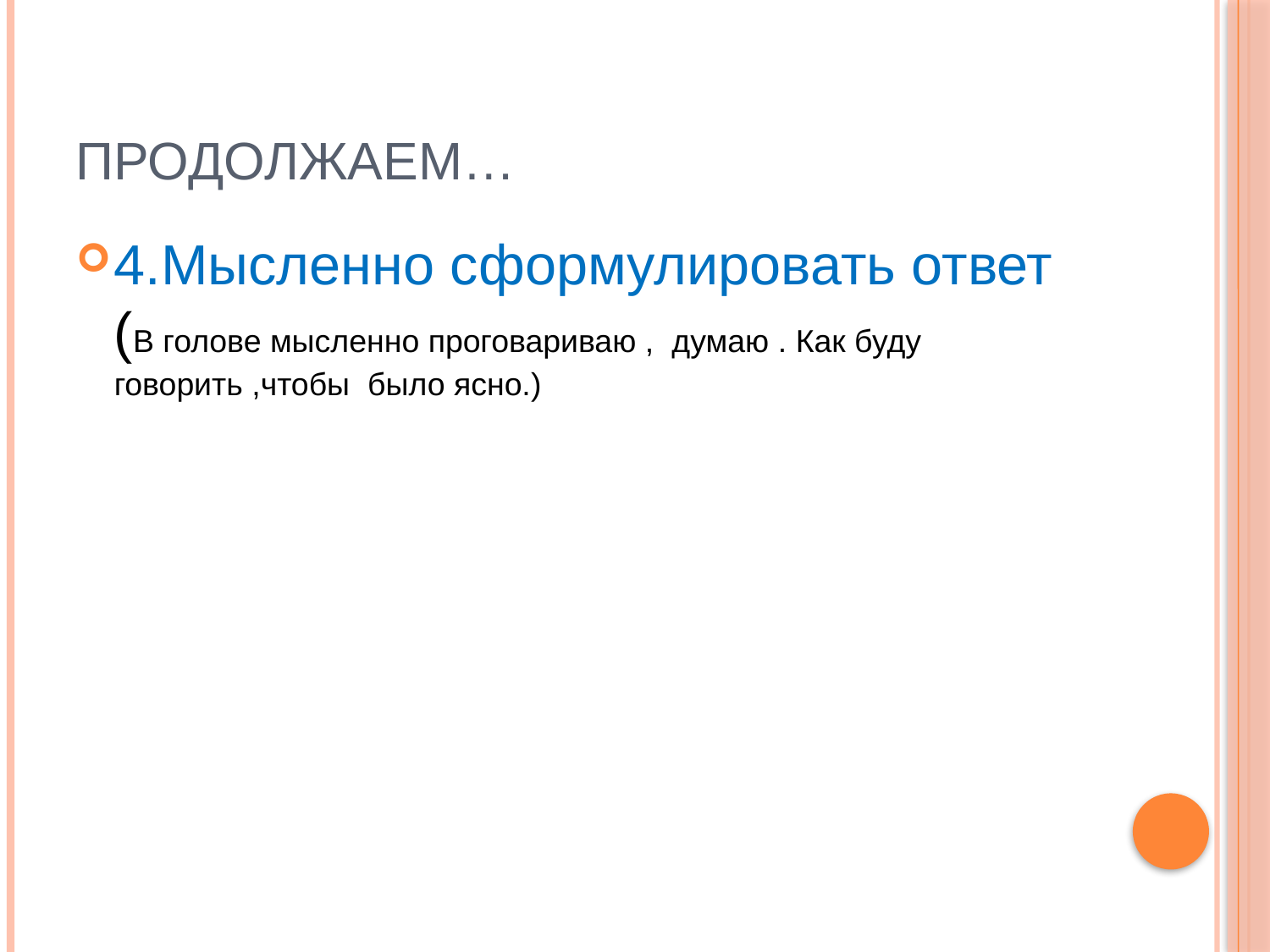

# Продолжаем…
4.Мысленно сформулировать ответ (В голове мысленно проговариваю ,  думаю . Как буду говорить ,чтобы  было ясно.)